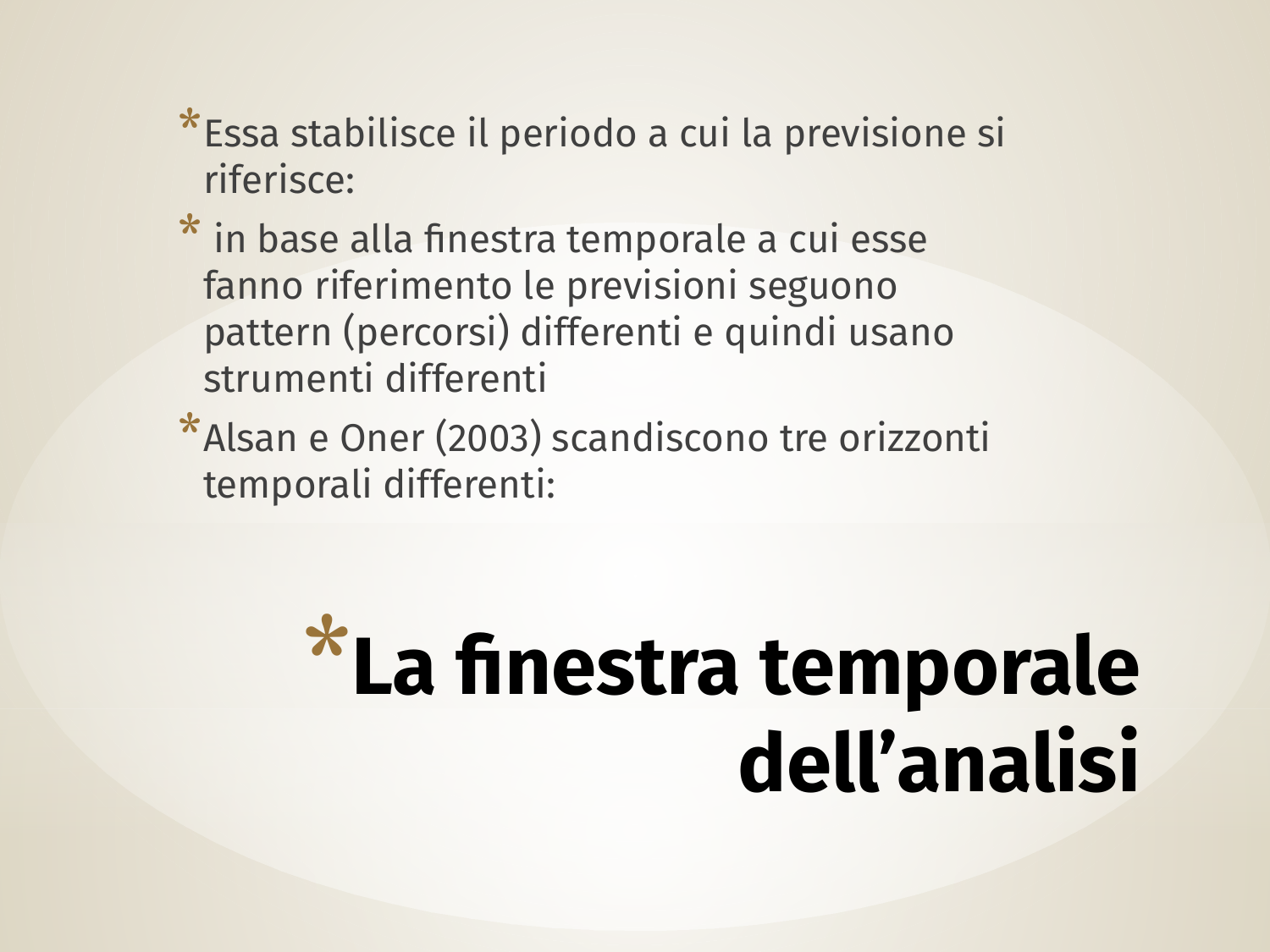

Essa stabilisce il periodo a cui la previsione si riferisce:
 in base alla finestra temporale a cui esse fanno riferimento le previsioni seguono pattern (percorsi) differenti e quindi usano strumenti differenti
Alsan e Oner (2003) scandiscono tre orizzonti temporali differenti:
# La finestra temporale dell’analisi